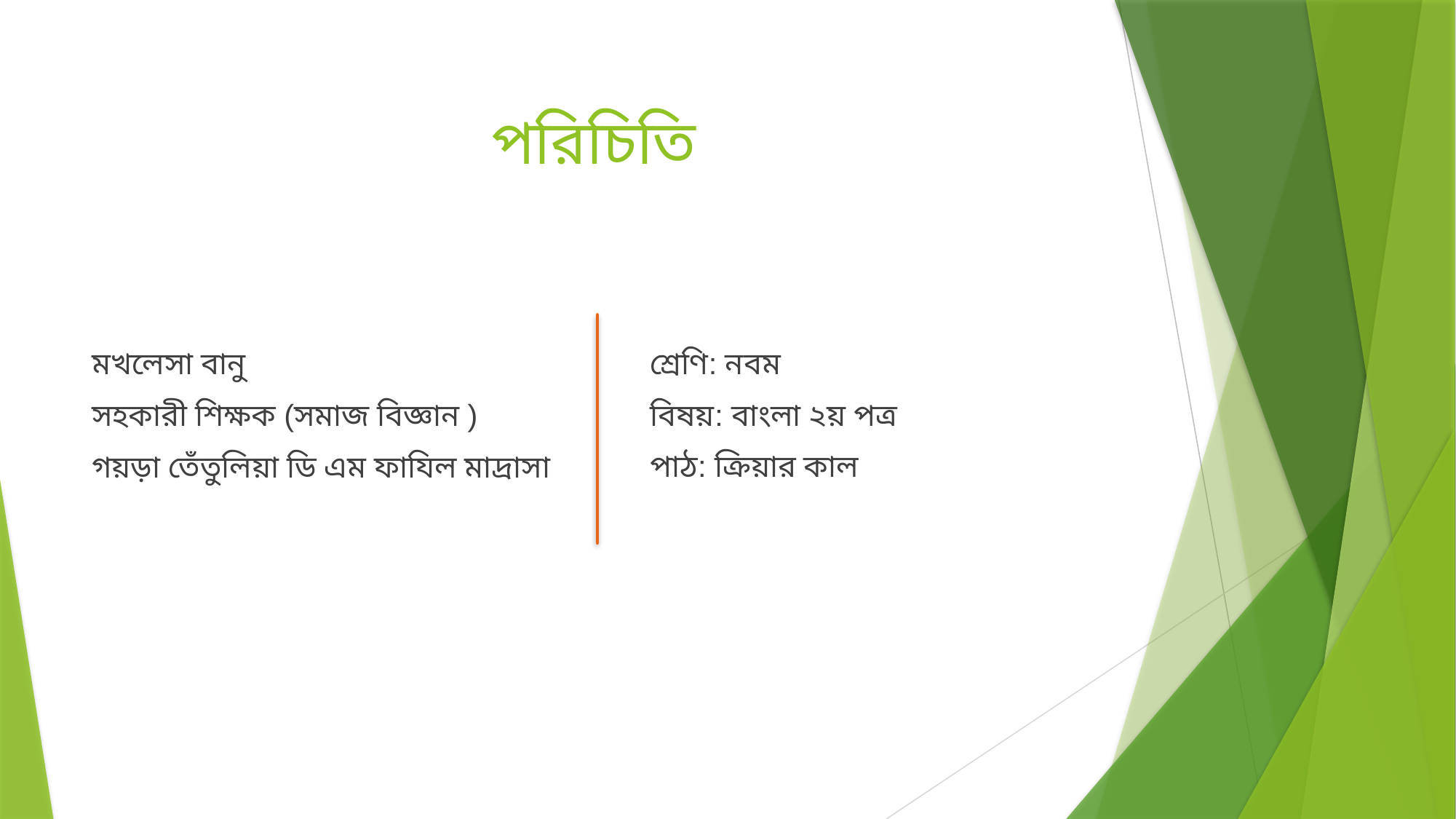

# পরিচিতি
শ্রেণি: নবম
বিষয়: বাংলা ২য় পত্র
পাঠ: ক্রিয়ার কাল

মখলেসা বানু
সহকারী শিক্ষক (সমাজ বিজ্ঞান )
গয়ড়া তেঁতুলিয়া ডি এম ফাযিল মাদ্রাসা